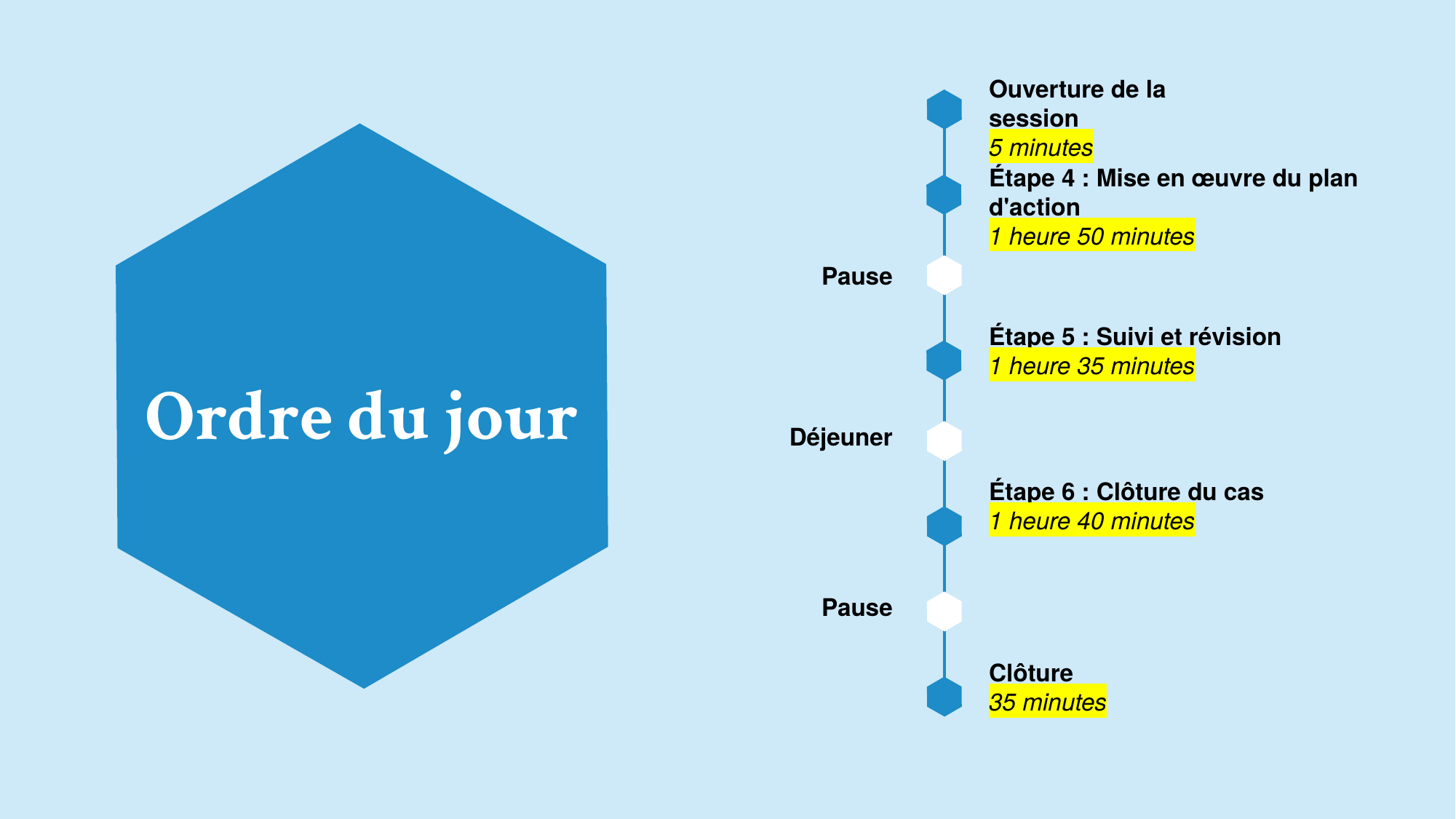

Ouverture de la session
5 minutes

Étape 4 : Mise en œuvre du plan d'action
1 heure 50 minutes

Pause

Étape 5 : Suivi et révision
1 heure 35 minutes

# Ordre du jour
Déjeuner

Étape 6 : Clôture du cas
1 heure 40 minutes

Pause

Clôture
35 minutes